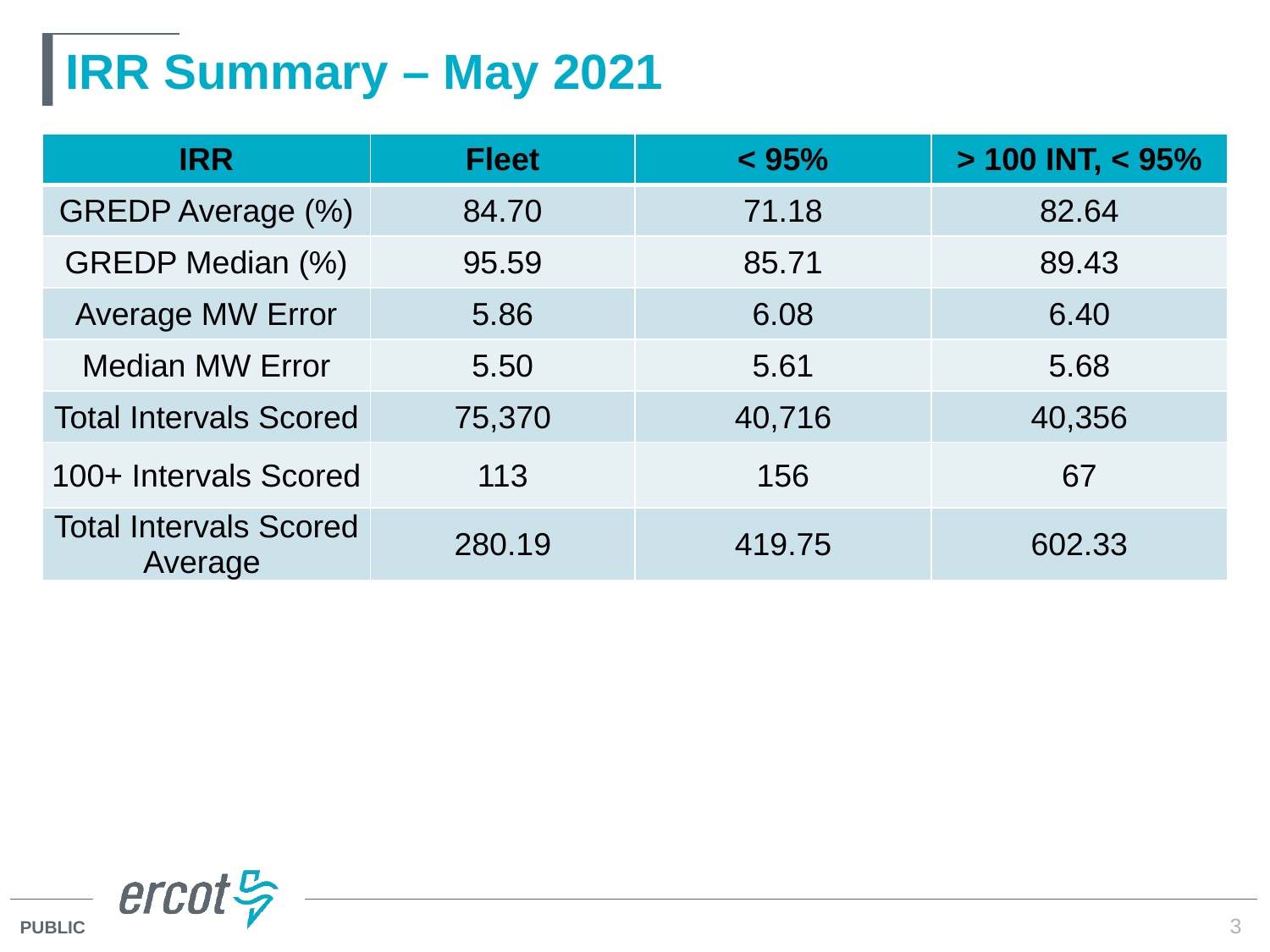

# IRR Summary – May 2021
| IRR | Fleet | < 95% | > 100 INT, < 95% |
| --- | --- | --- | --- |
| GREDP Average (%) | 84.70 | 71.18 | 82.64 |
| GREDP Median (%) | 95.59 | 85.71 | 89.43 |
| Average MW Error | 5.86 | 6.08 | 6.40 |
| Median MW Error | 5.50 | 5.61 | 5.68 |
| Total Intervals Scored | 75,370 | 40,716 | 40,356 |
| 100+ Intervals Scored | 113 | 156 | 67 |
| Total Intervals Scored Average | 280.19 | 419.75 | 602.33 |
3